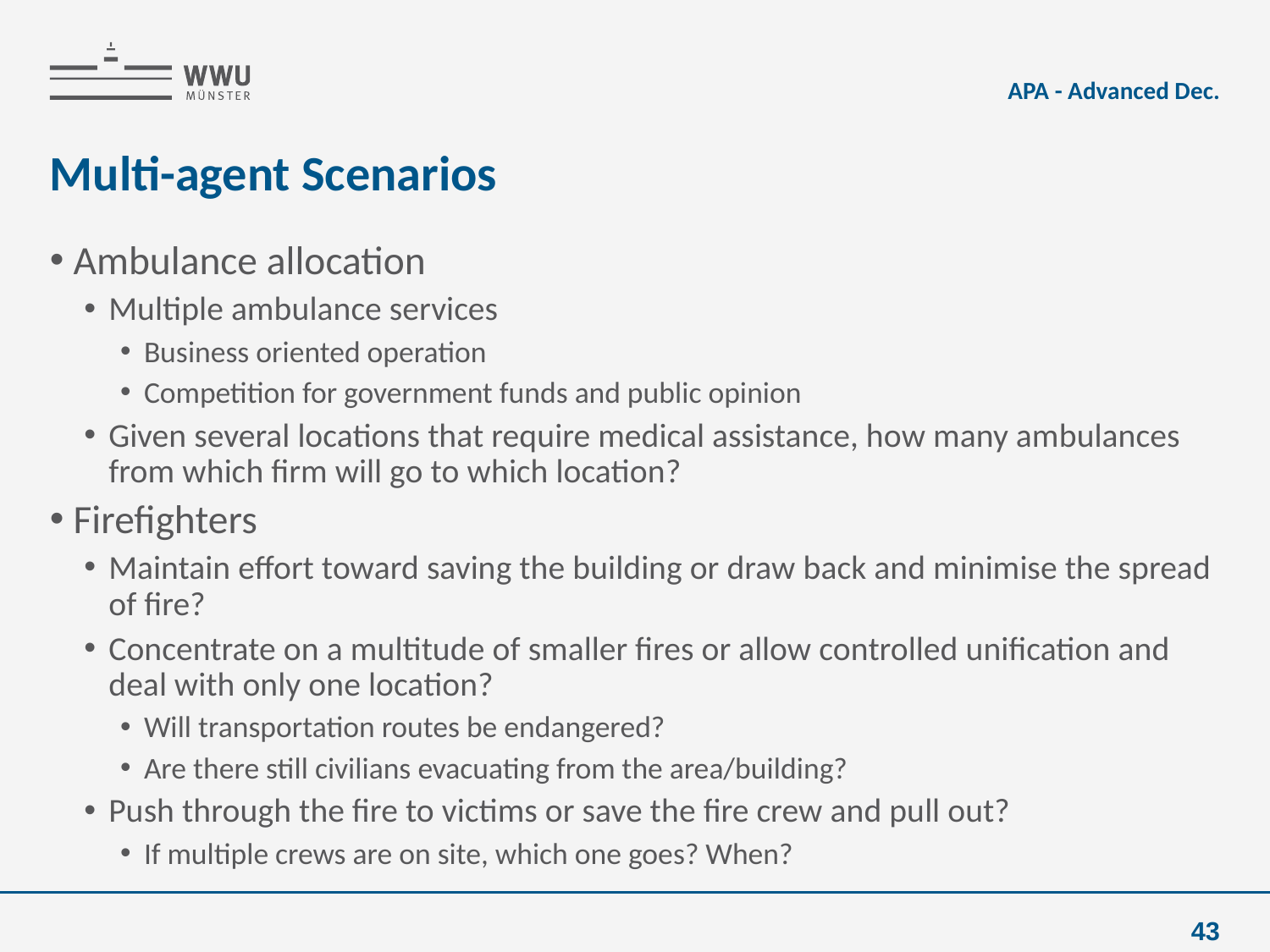

APA - Advanced Dec.
# Multi-agent Scenarios
Ambulance allocation
Multiple ambulance services
Business oriented operation
Competition for government funds and public opinion
Given several locations that require medical assistance, how many ambulances from which firm will go to which location?
Firefighters
Maintain effort toward saving the building or draw back and minimise the spread of fire?
Concentrate on a multitude of smaller fires or allow controlled unification and deal with only one location?
Will transportation routes be endangered?
Are there still civilians evacuating from the area/building?
Push through the fire to victims or save the fire crew and pull out?
If multiple crews are on site, which one goes? When?

43